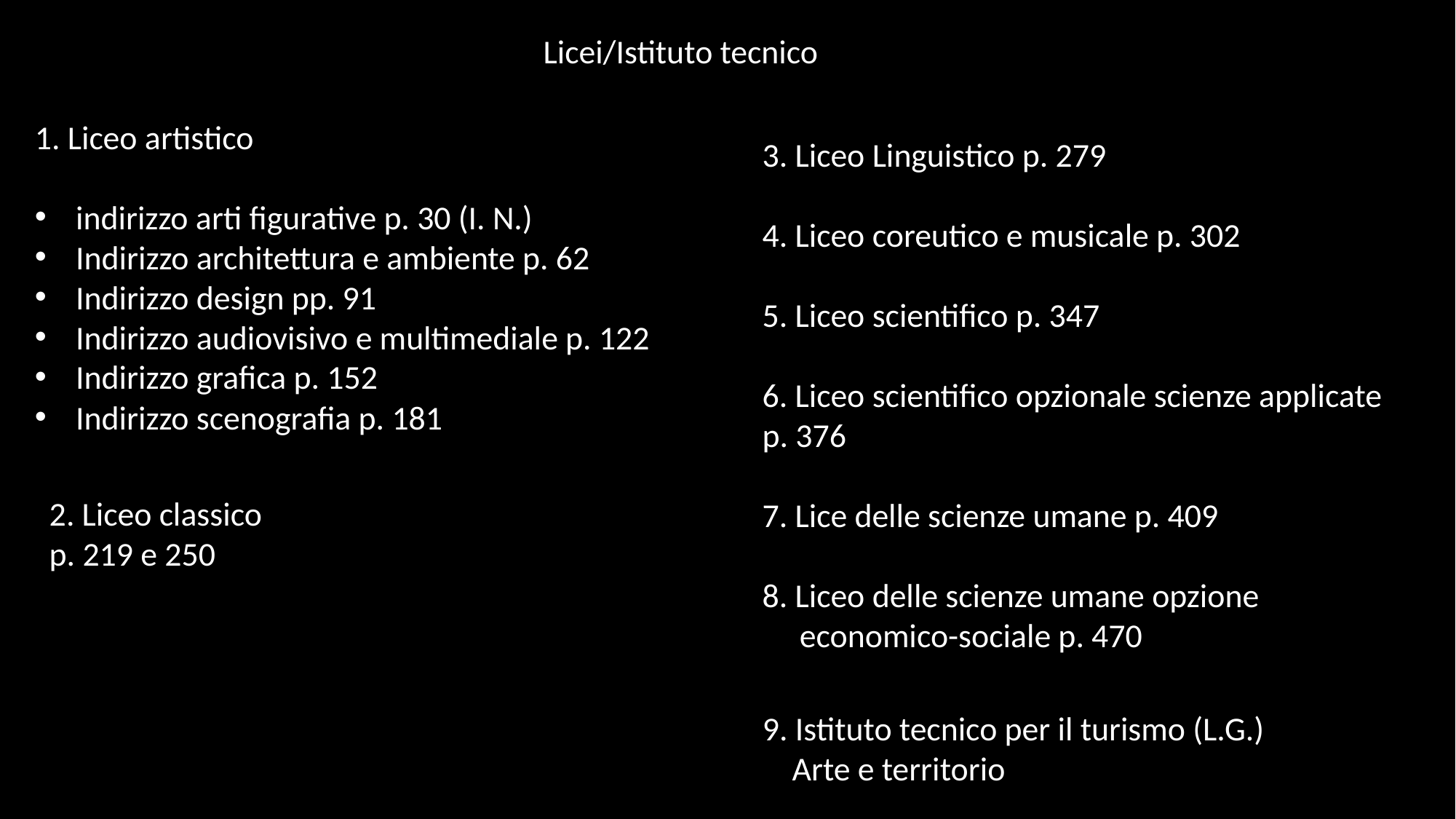

Licei/Istituto tecnico
1. Liceo artistico

indirizzo arti figurative p. 30 (I. N.)
Indirizzo architettura e ambiente p. 62
Indirizzo design pp. 91
Indirizzo audiovisivo e multimediale p. 122
Indirizzo grafica p. 152
Indirizzo scenografia p. 181
3. Liceo Linguistico p. 279

4. Liceo coreutico e musicale p. 302

5. Liceo scientifico p. 347

6. Liceo scientifico opzionale scienze applicate p. 376

7. Lice delle scienze umane p. 409

8. Liceo delle scienze umane opzione
     economico-sociale p. 470
2. Liceo classico
p. 219 e 250
9. Istituto tecnico per il turismo (L.G.)
    Arte e territorio